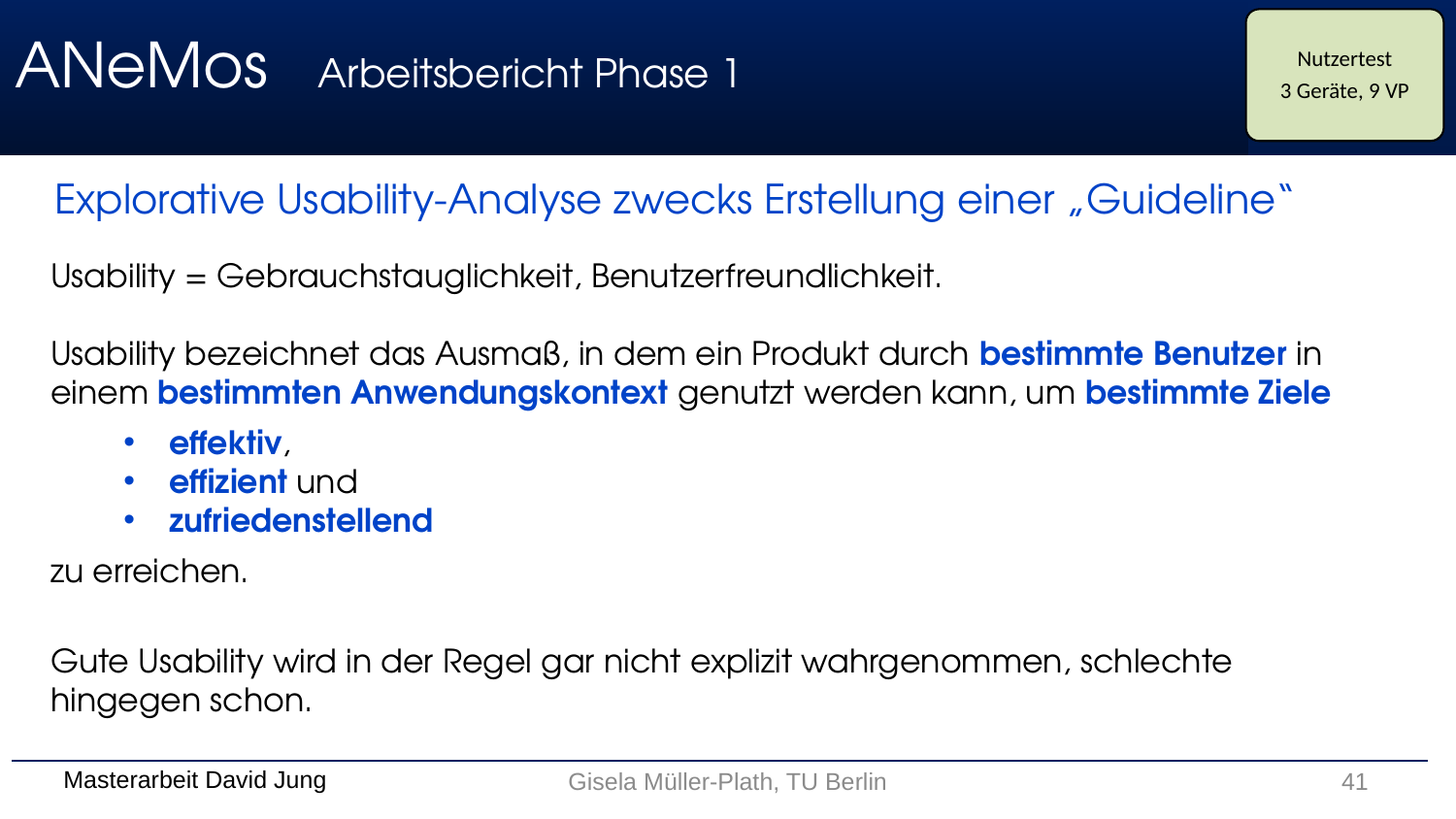

Nutzertest
3 Geräte, 9 VP
ANeMos	   Arbeitsbericht Phase 1
Explorative Usability-Analyse zwecks Erstellung einer „Guideline“
Usability = Gebrauchstauglichkeit, Benutzerfreundlichkeit.

Usability bezeichnet das Ausmaß, in dem ein Produkt durch bestimmte Benutzer in einem bestimmten Anwendungskontext genutzt werden kann, um bestimmte Ziele
effektiv,
effizient und
zufriedenstellend
zu erreichen.

Gute Usability wird in der Regel gar nicht explizit wahrgenommen, schlechte hingegen schon.
Masterarbeit David Jung
Gisela Müller-Plath, TU Berlin
41